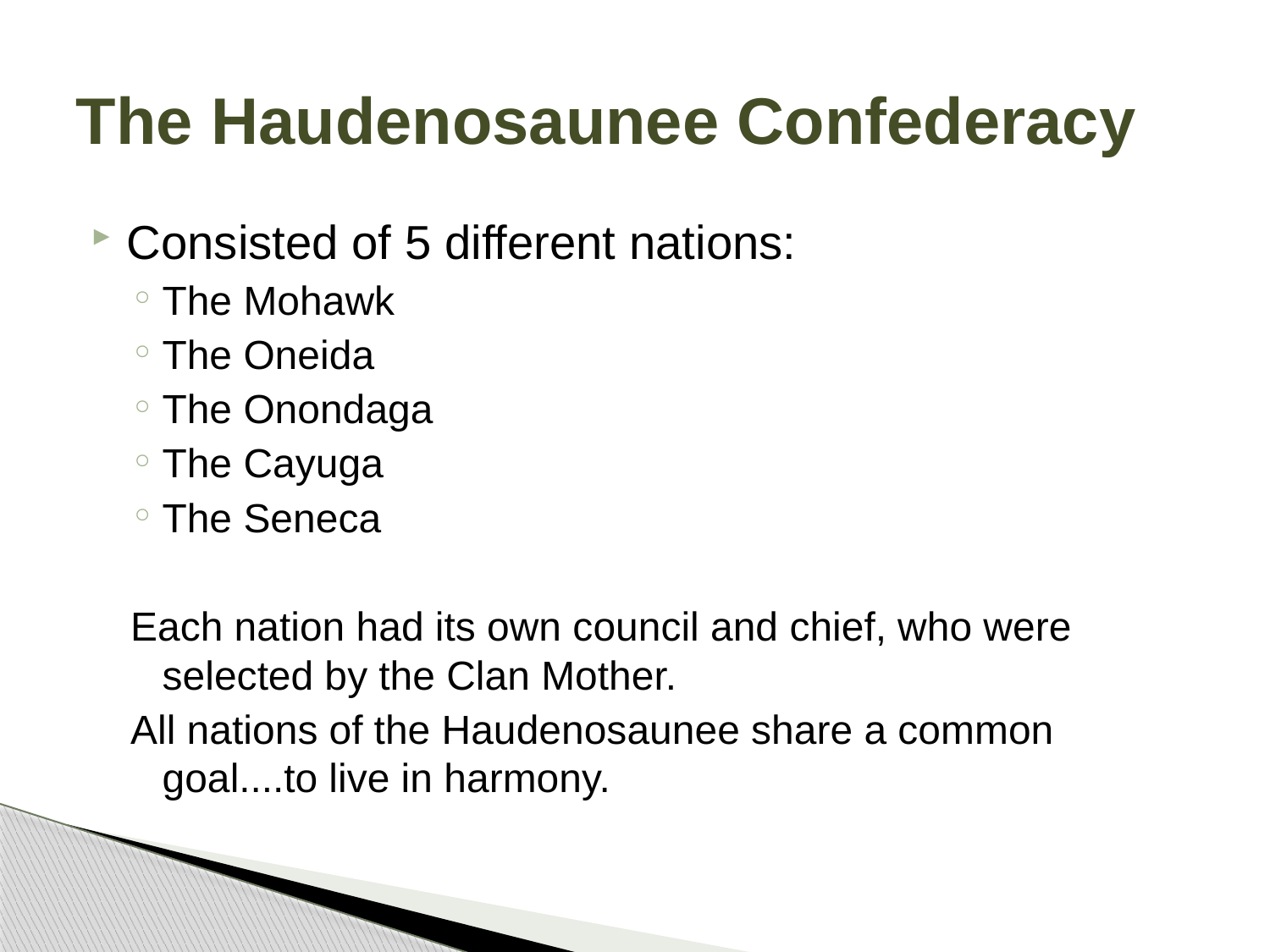

# The Haudenosaunee Confederacy
Consisted of 5 different nations:
The Mohawk
The Oneida
The Onondaga
The Cayuga
The Seneca

Each nation had its own council and chief, who were selected by the Clan Mother.
All nations of the Haudenosaunee share a common goal....to live in harmony.